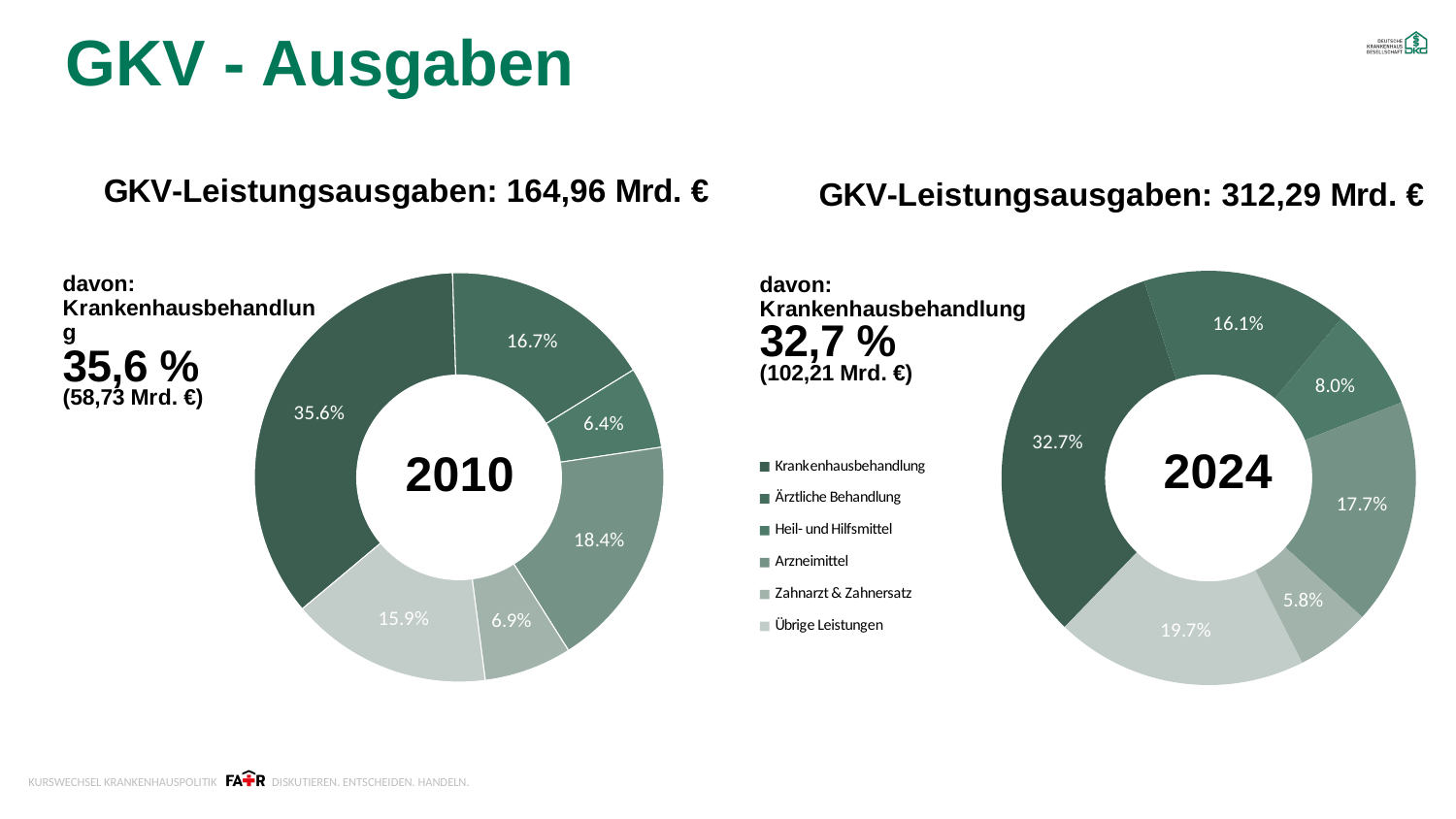

# GKV - Ausgaben

### Chart: GKV-Leistungsausgaben: 312,29 Mrd. €

| Category |  |
|---|---|
| Krankenhausbehandlung  | 0.3272919401838035 |
| Ärztliche Behandlung | 0.1609401517819975 |
| Heil- und Hilfsmittel | 0.08008581766947388 |
| Arzneimittel | 0.17663069582759613 |
| Zahnarzt & Zahnersatz | 0.05834320663485862 |
| Übrige Leistungen | 0.19670818790227051 |

### Chart: GKV-Leistungsausgaben: 164,96 Mrd. €

| Category |  |
|---|---|
11